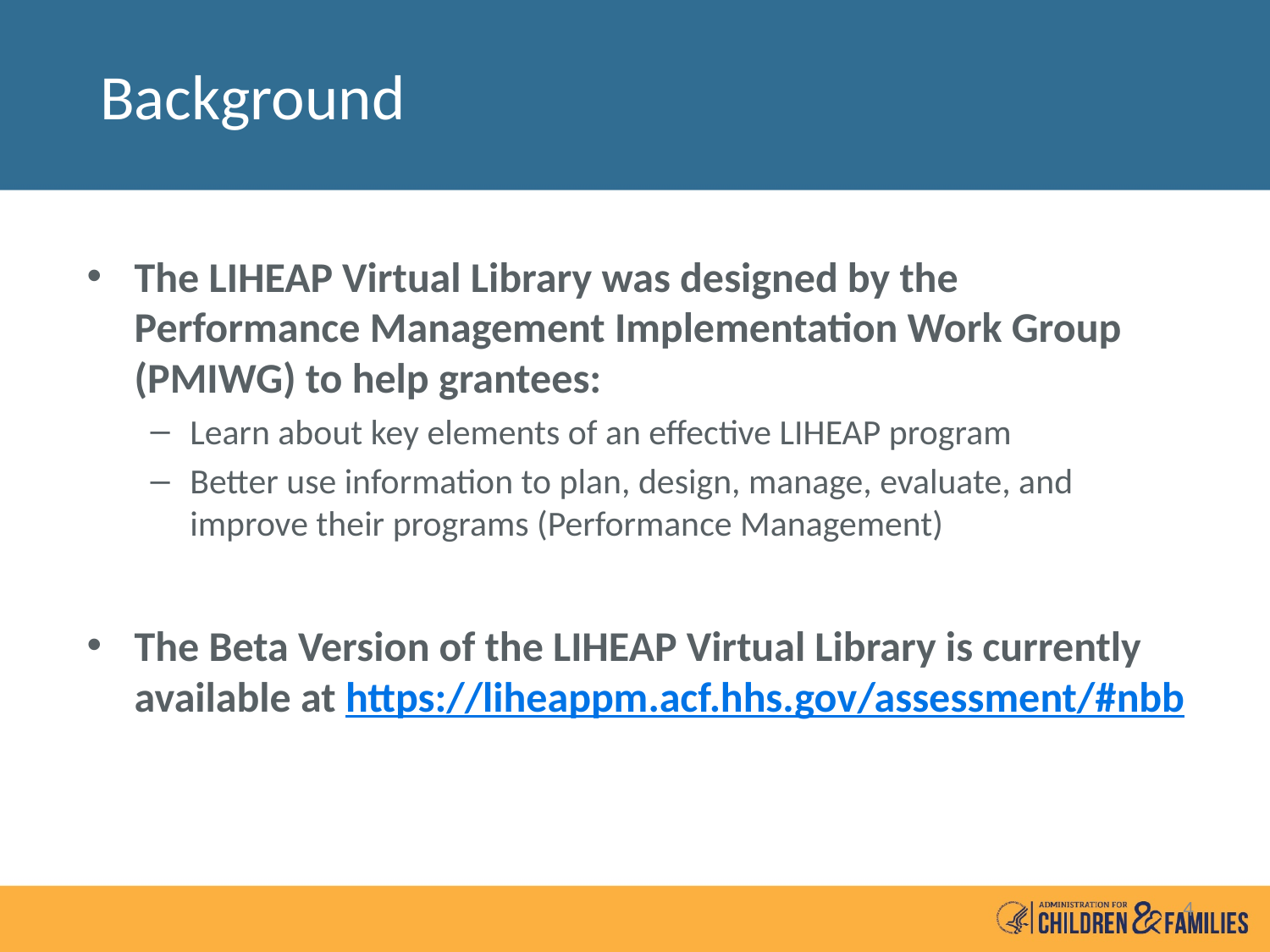

# Background
The LIHEAP Virtual Library was designed by the Performance Management Implementation Work Group (PMIWG) to help grantees:
Learn about key elements of an effective LIHEAP program
Better use information to plan, design, manage, evaluate, and improve their programs (Performance Management)

The Beta Version of the LIHEAP Virtual Library is currently available at https://liheappm.acf.hhs.gov/assessment/#nbb

4